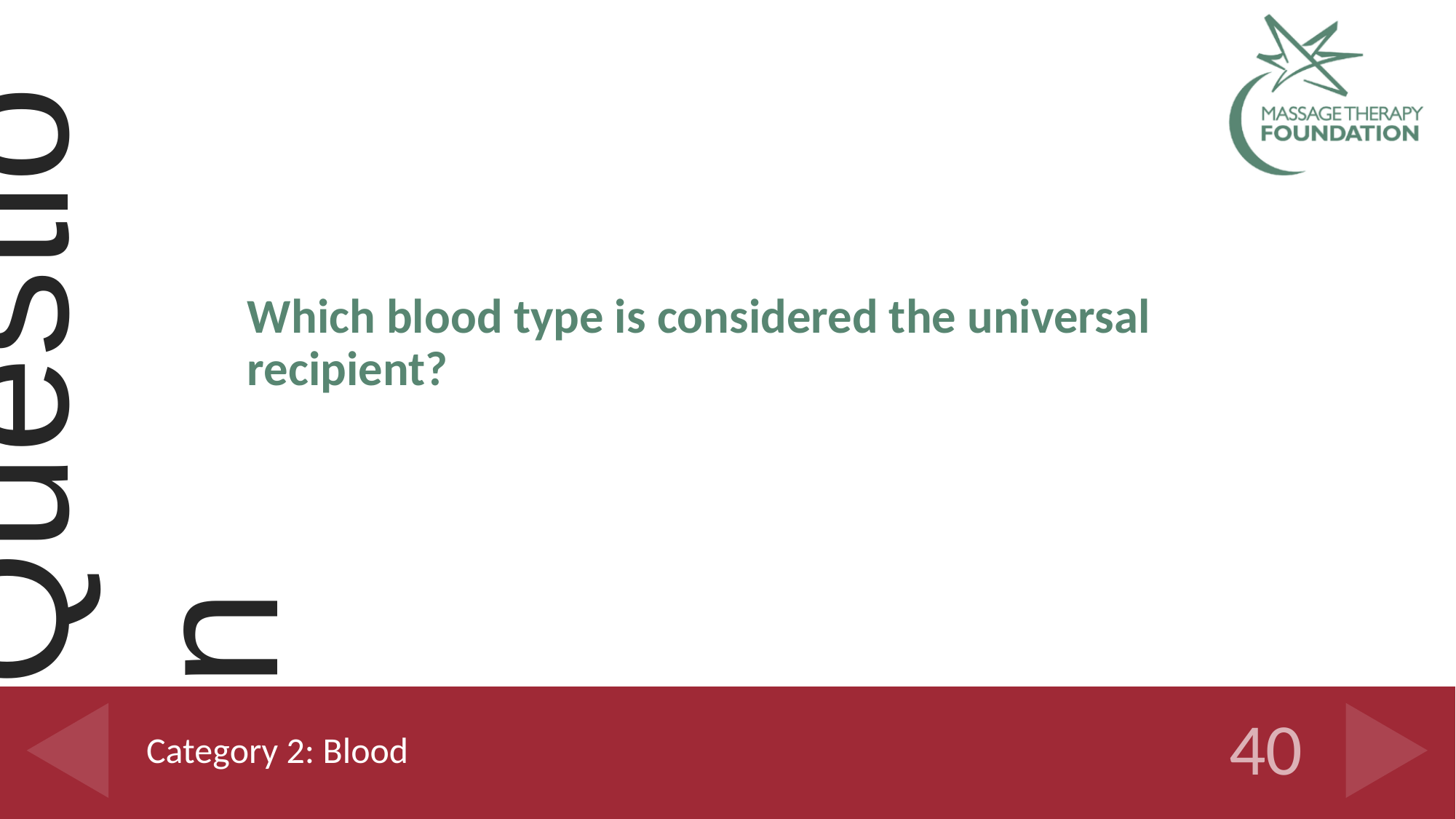

Which blood type is considered the universal recipient?
# Category 2: Blood
40